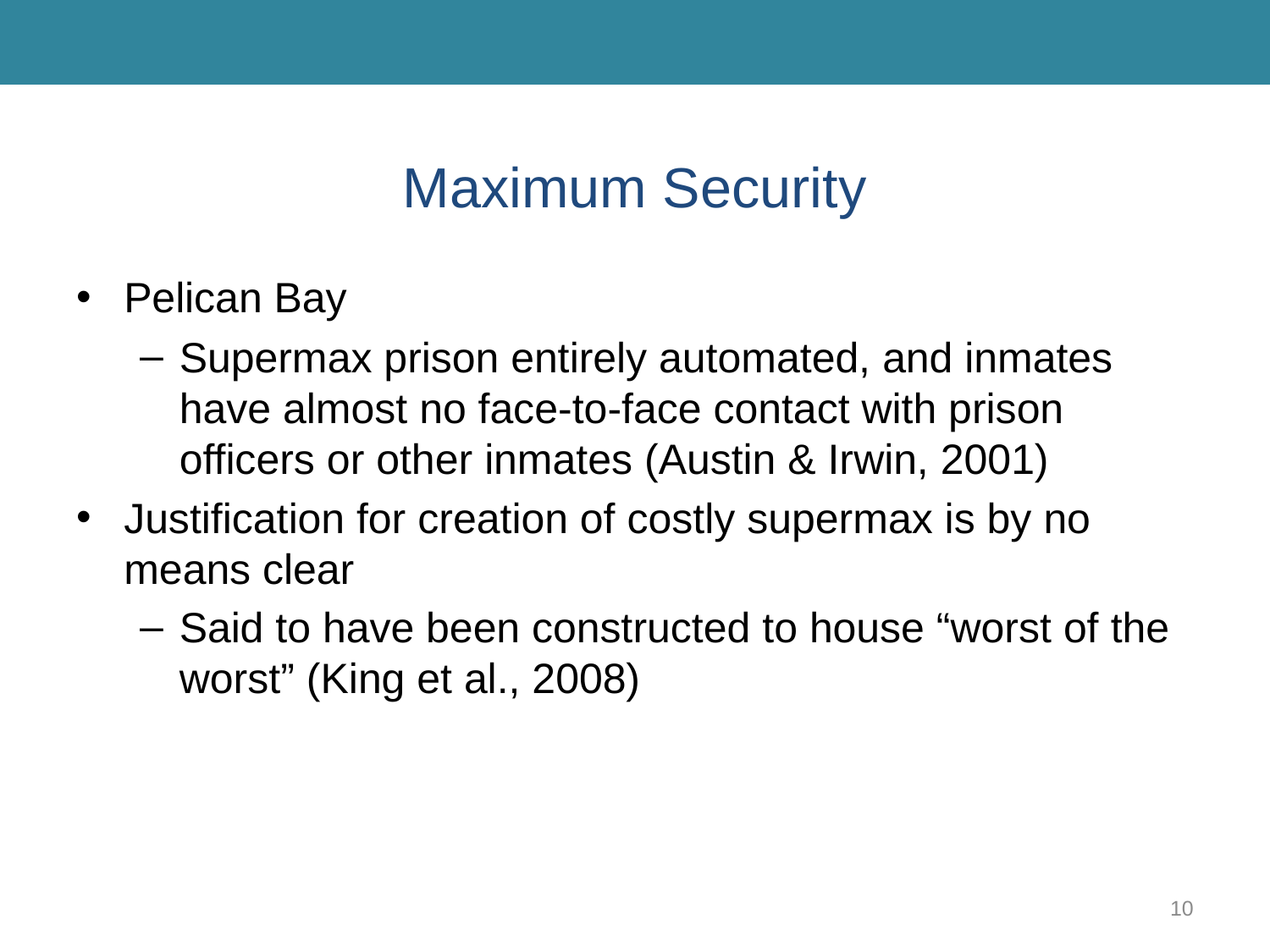

# Maximum Security
Pelican Bay
Supermax prison entirely automated, and inmates have almost no face-to-face contact with prison officers or other inmates (Austin & Irwin, 2001)
Justification for creation of costly supermax is by no means clear
Said to have been constructed to house “worst of the worst” (King et al., 2008)

10